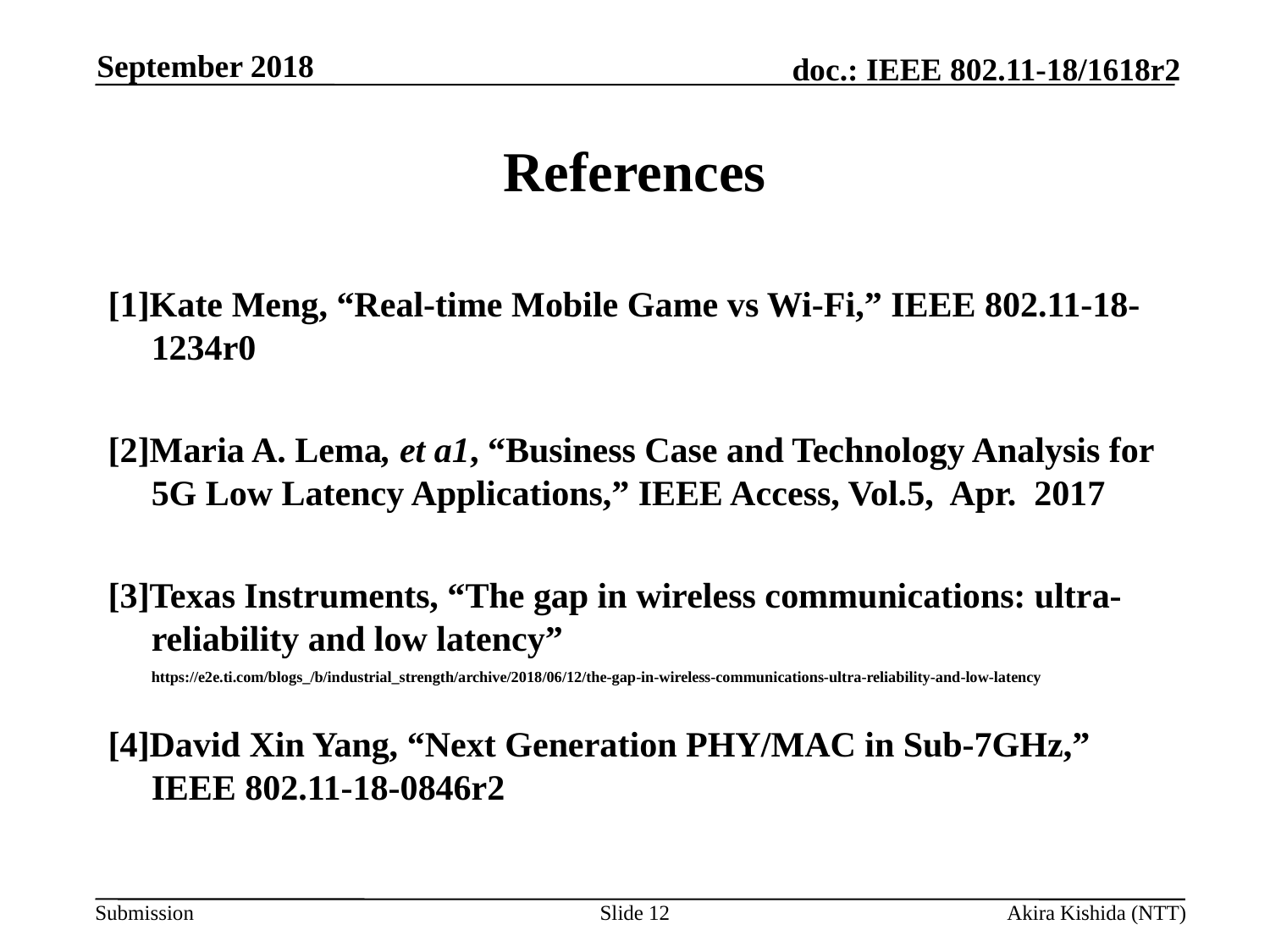

September 2018
# References
[1]Kate Meng, “Real-time Mobile Game vs Wi-Fi,” IEEE 802.11-18-1234r0

[2]Maria A. Lema, et a1, “Business Case and Technology Analysis for 5G Low Latency Applications,” IEEE Access, Vol.5,  Apr.  2017

[3]Texas Instruments, “The gap in wireless communications: ultra-reliability and low latency”
	https://e2e.ti.com/blogs_/b/industrial_strength/archive/2018/06/12/the-gap-in-wireless-communications-ultra-reliability-and-low-latency

[4]David Xin Yang, “Next Generation PHY/MAC in Sub-7GHz,” IEEE 802.11-18-0846r2

Slide 12
Akira Kishida (NTT)